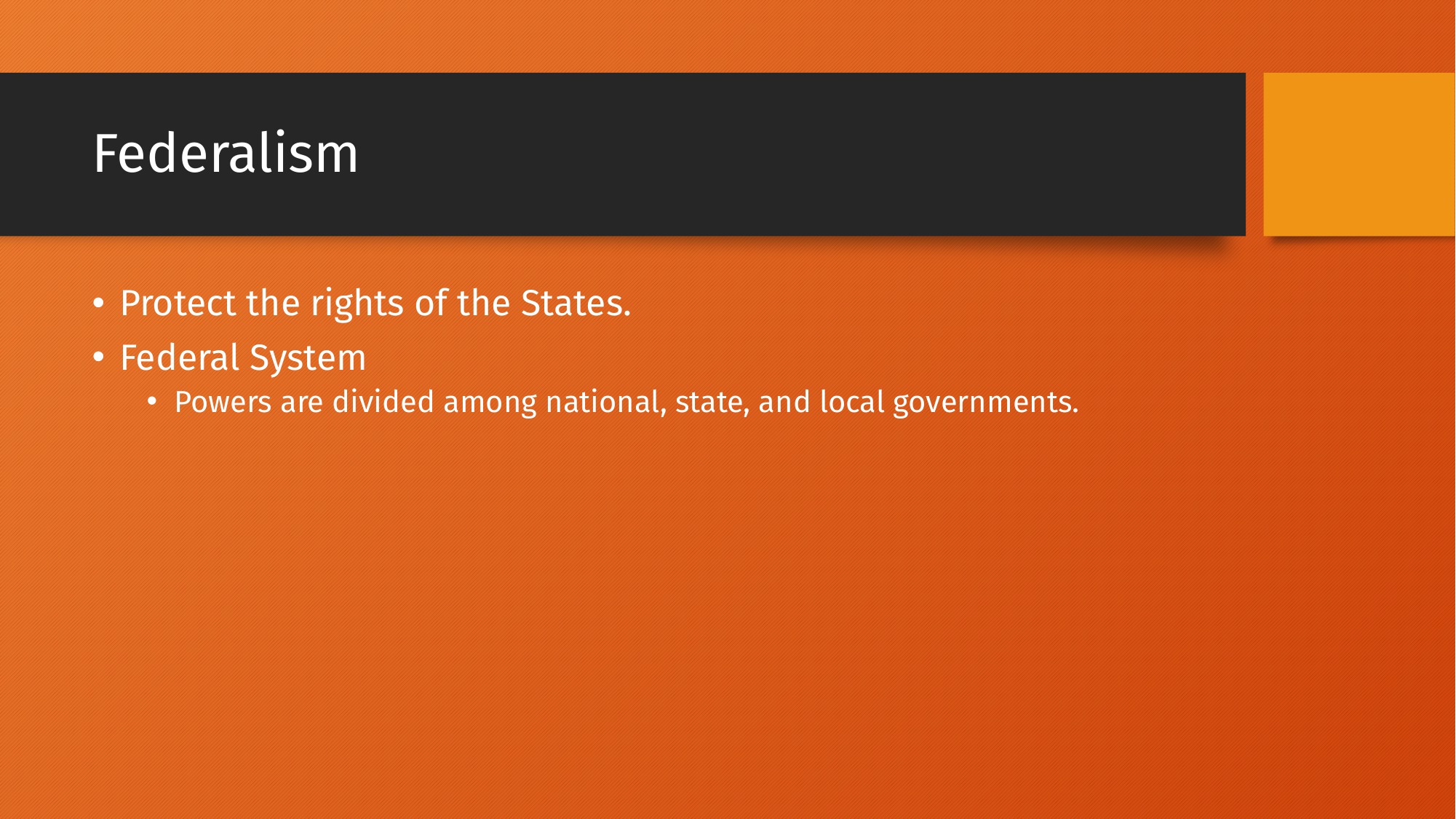

# Federalism
Protect the rights of the States.
Federal System
Powers are divided among national, state, and local governments.